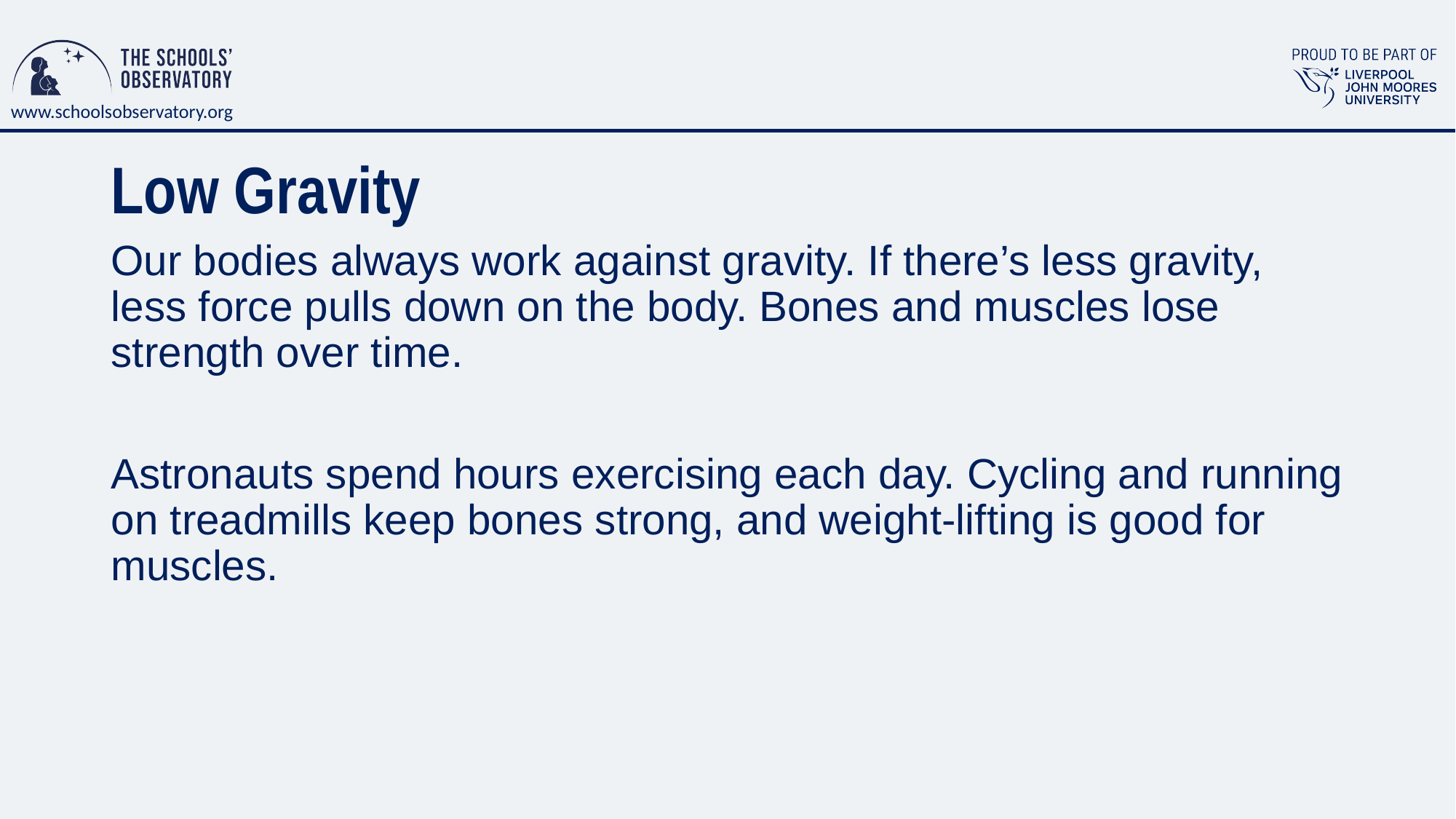

# Low Gravity
Our bodies always work against gravity. If there’s less gravity, less force pulls down on the body. Bones and muscles lose strength over time.

Astronauts spend hours exercising each day. Cycling and running on treadmills keep bones strong, and weight-lifting is good for muscles.